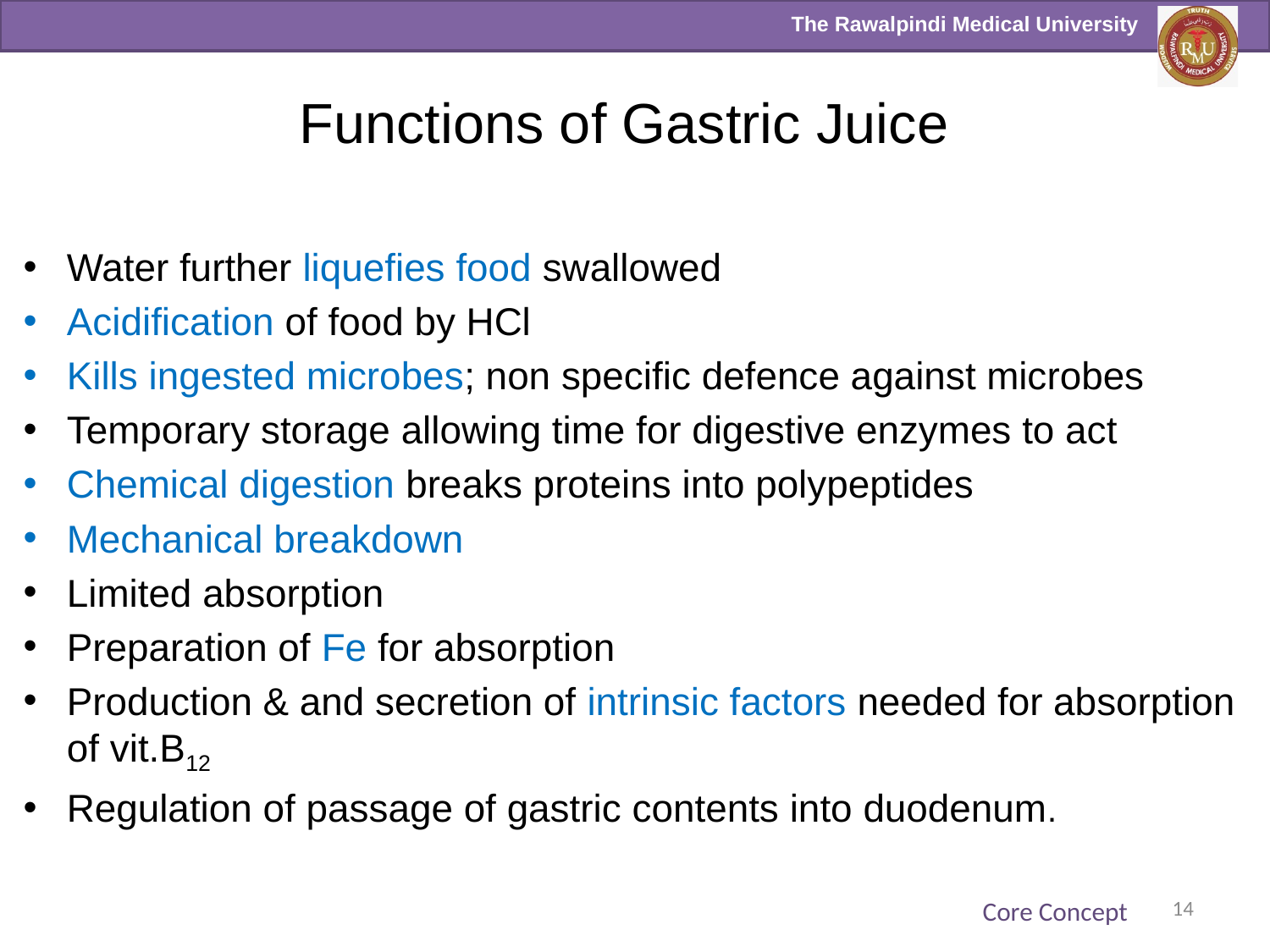

Functions of Gastric Juice
Water further liquefies food swallowed
Acidification of food by HCl
Kills ingested microbes; non specific defence against microbes
Temporary storage allowing time for digestive enzymes to act
Chemical digestion breaks proteins into polypeptides
Mechanical breakdown
Limited absorption
Preparation of Fe for absorption
Production & and secretion of intrinsic factors needed for absorption of vit.B12
Regulation of passage of gastric contents into duodenum.

14
Core Concept